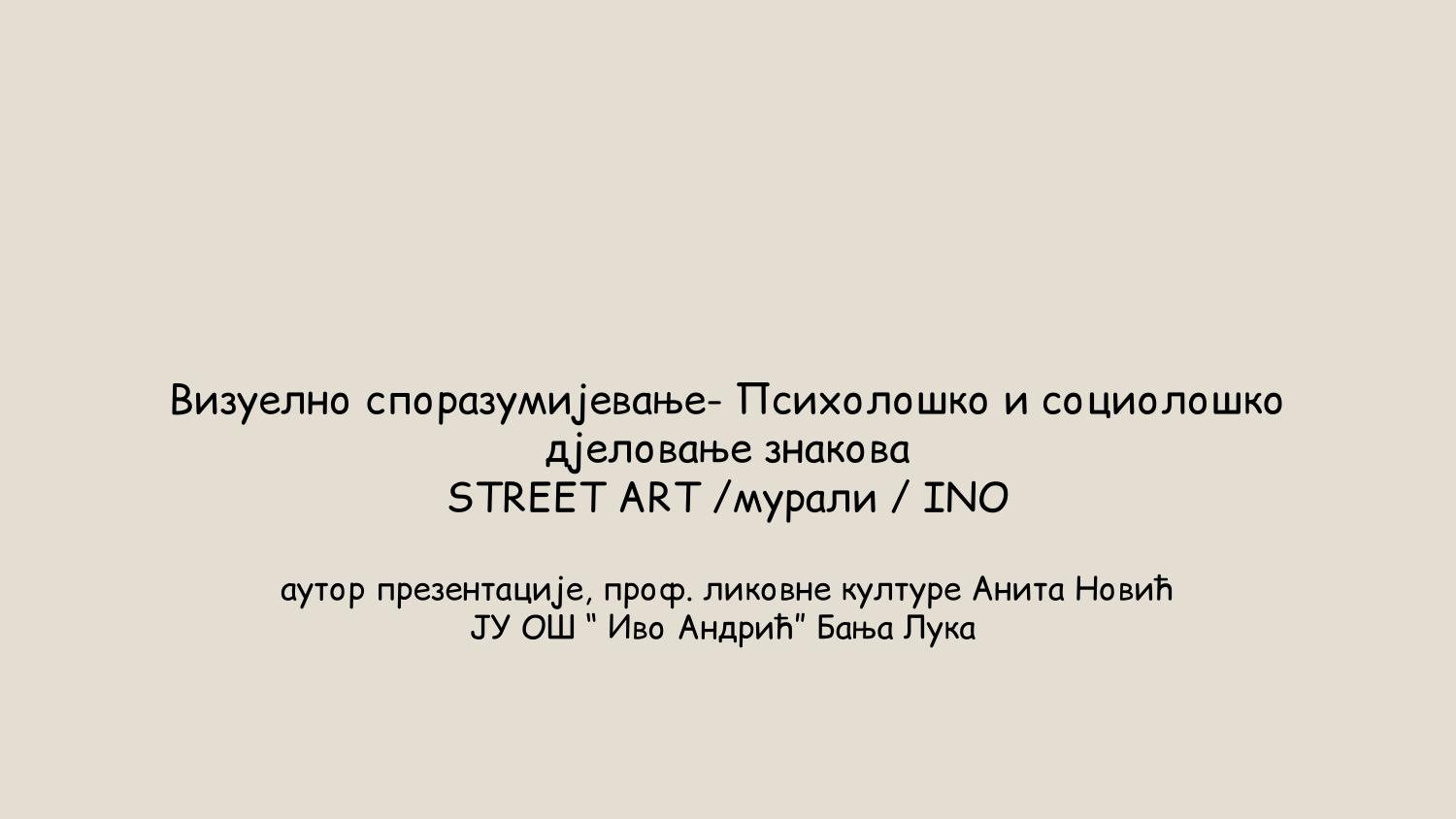

# Визуелно споразумијевање- Психолошко и социолошко дјеловање знакова STREET ART /мурали / INO аутор презентације, проф. ликовне културе Анита Новић ЈУ ОШ “ Иво Андрић” Бања Лука